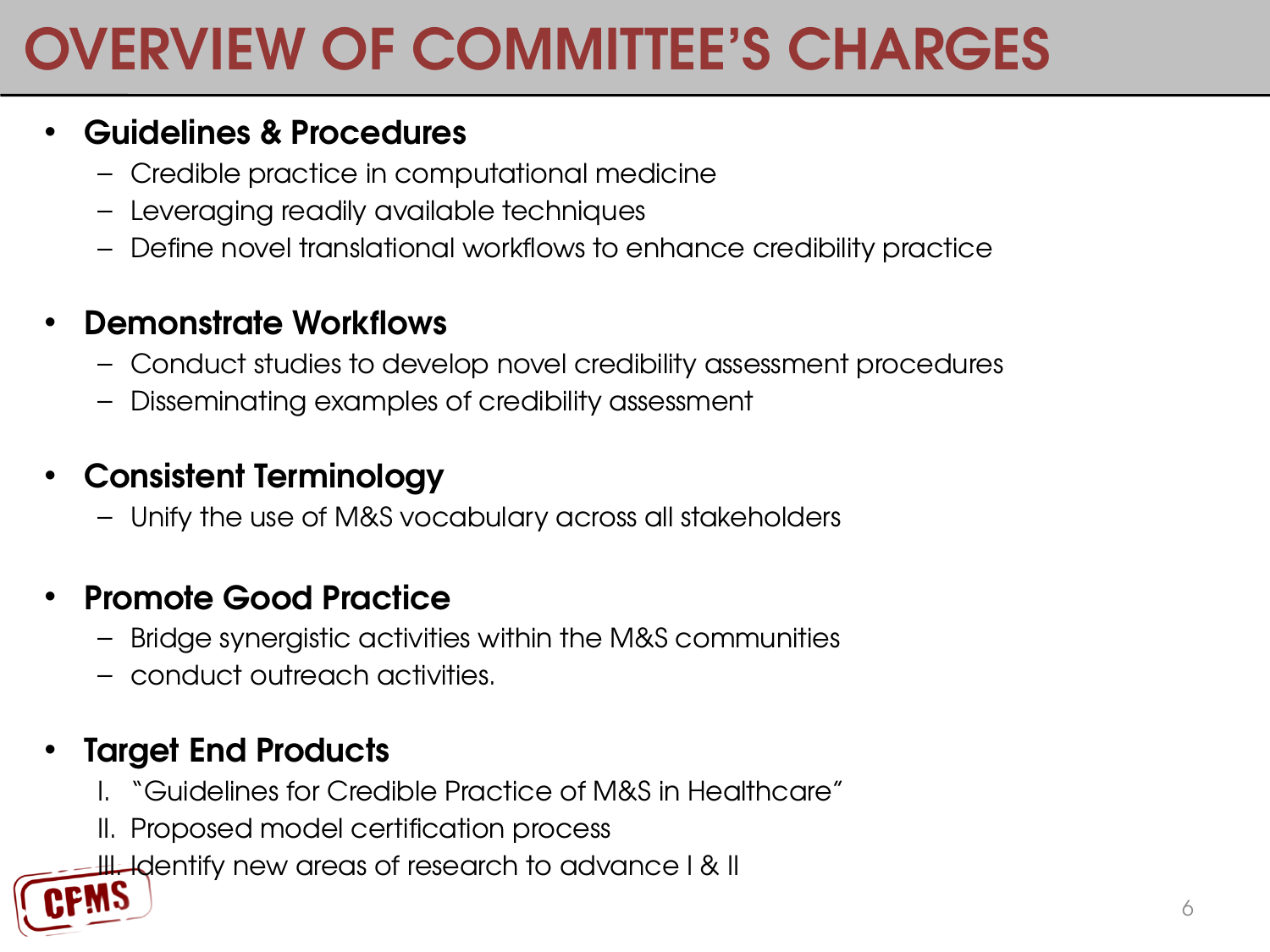

# Overview of Committee’s Charges
Guidelines & Procedures
Credible practice in computational medicine
Leveraging readily available techniques
Define novel translational workflows to enhance credibility practice

Demonstrate Workflows
Conduct studies to develop novel credibility assessment procedures
Disseminating examples of credibility assessment

Consistent Terminology
Unify the use of M&S vocabulary across all stakeholders

Promote Good Practice
Bridge synergistic activities within the M&S communities
conduct outreach activities.

Target End Products
“Guidelines for Credible Practice of M&S in Healthcare”
Proposed model certification process
Identify new areas of research to advance I & II

6